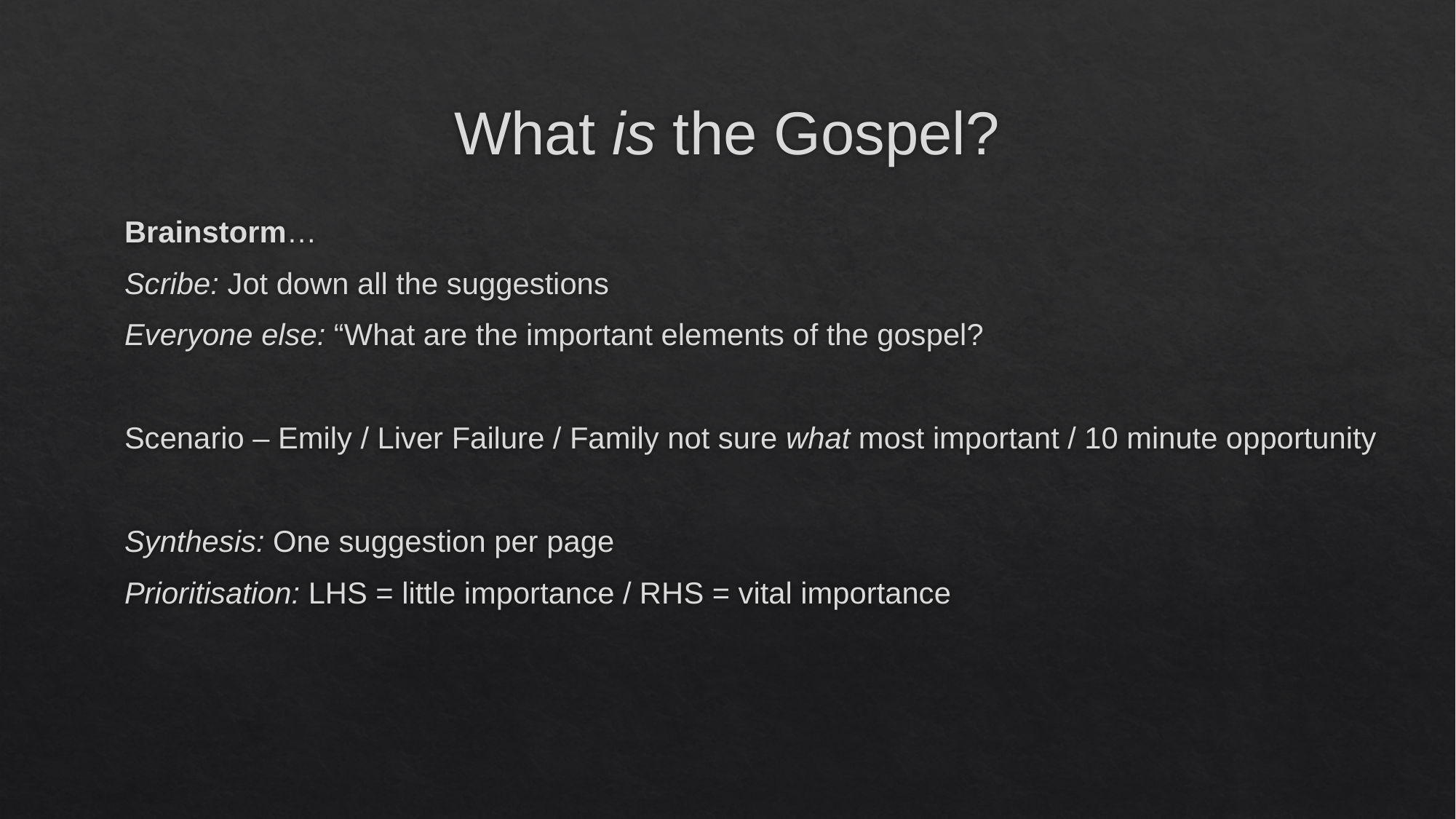

# What is the Gospel?
Brainstorm…
Scribe: Jot down all the suggestions
Everyone else: “What are the important elements of the gospel?

Scenario – Emily / Liver Failure / Family not sure what most important / 10 minute opportunity

Synthesis: One suggestion per page
Prioritisation: LHS = little importance / RHS = vital importance